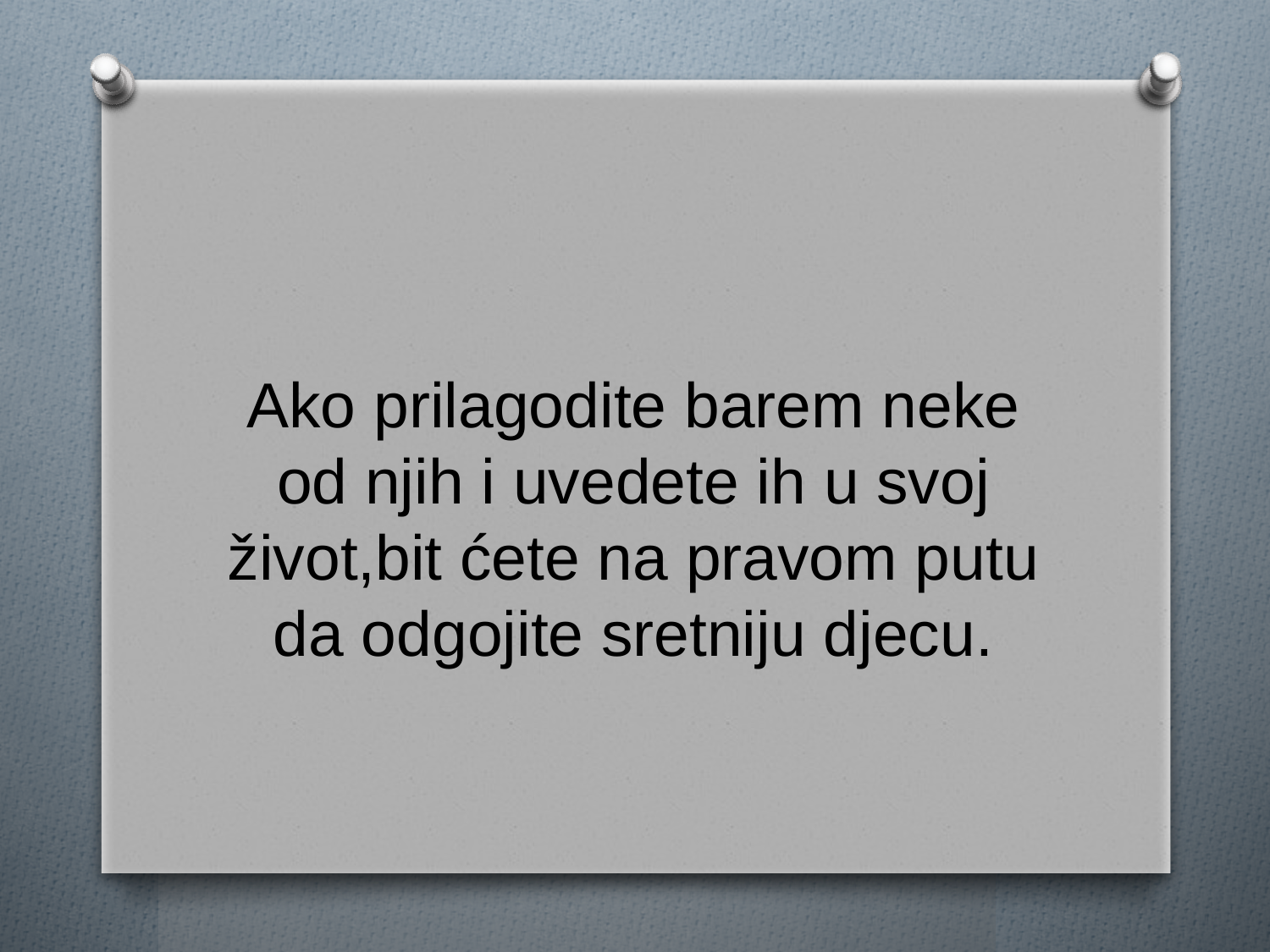

#

Ako prilagodite barem neke od njih i uvedete ih u svoj život,bit ćete na pravom putu da odgojite sretniju djecu.